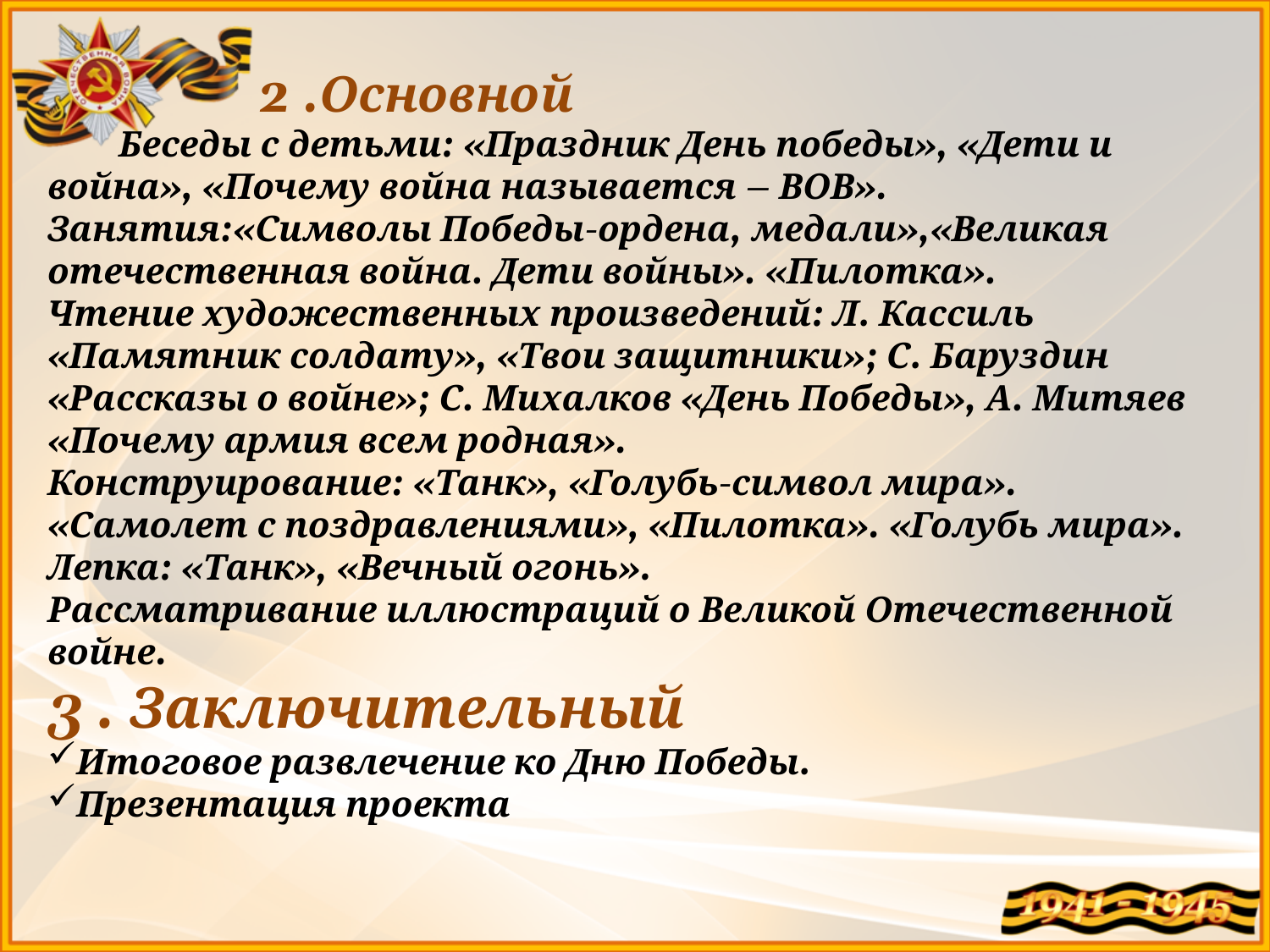

2 .Основной
        Беседы с детьми: «Праздник День победы», «Дети и война», «Почему война называется – ВОВ».
Занятия:«Символы Победы-ордена, медали»,«Великая отечественная война. Дети войны». «Пилотка».
Чтение художественных произведений: Л. Кассиль «Памятник солдату», «Твои защитники»; С. Баруздин «Рассказы о войне»; С. Михалков «День Победы», А. Митяев «Почему армия всем родная».
Конструирование: «Танк», «Голубь-символ мира».
«Самолет с поздравлениями», «Пилотка». «Голубь мира».
Лепка: «Танк», «Вечный огонь».
Рассматривание иллюстраций о Великой Отечественной войне.
3 . Заключительный
Итоговое развлечение ко Дню Победы.
Презентация проекта